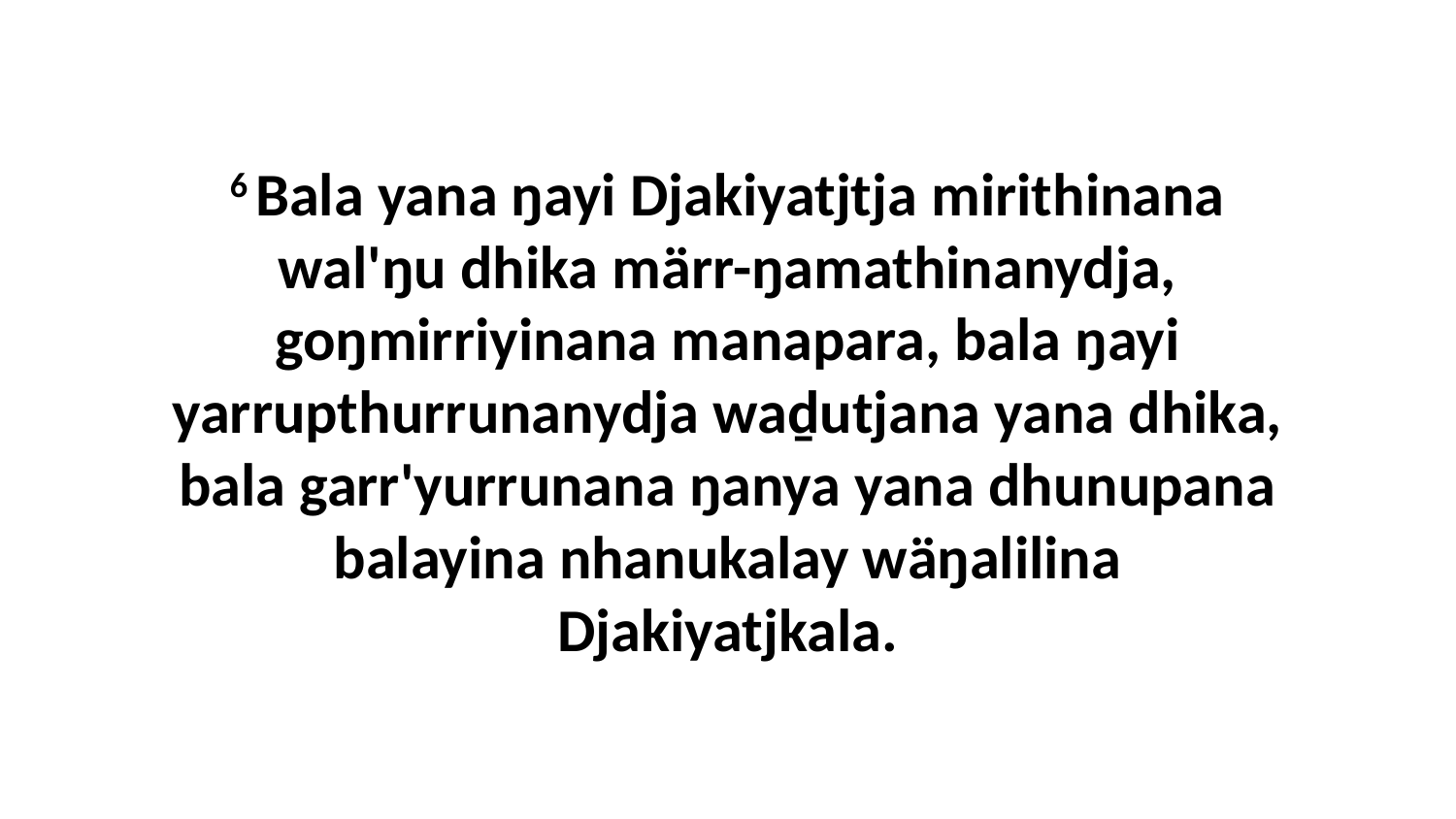

6 Bala yana ŋayi Djakiyatjtja mirithinana wal'ŋu dhika märr-ŋamathinanydja, goŋmirriyinana manapara, bala ŋayi yarrupthurrunanydja waḏutjana yana dhika, bala garr'yurrunana ŋanya yana dhunupana balayina nhanukalay wäŋalilina Djakiyatjkala.